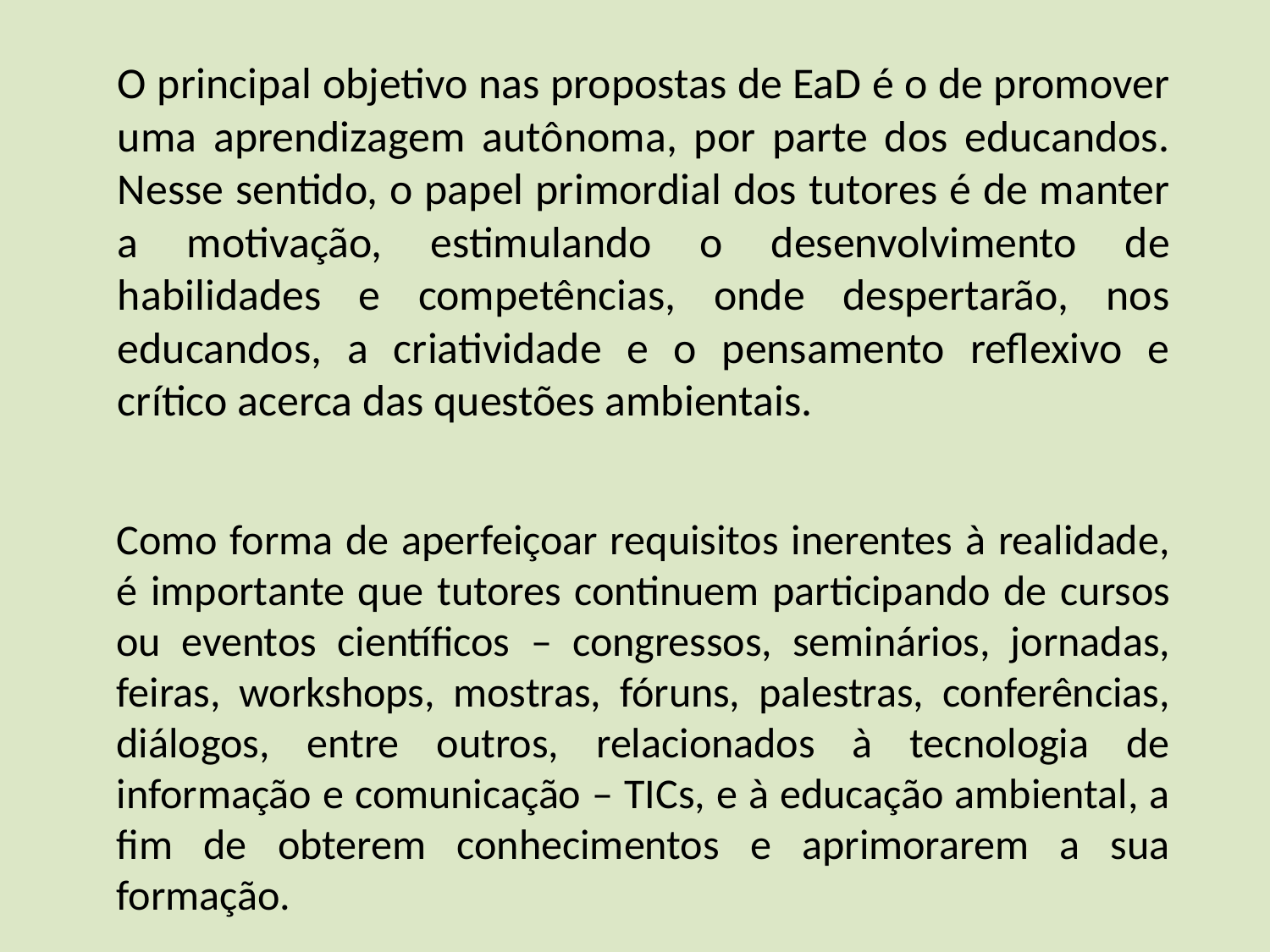

O principal objetivo nas propostas de EaD é o de promover uma aprendizagem autônoma, por parte dos educandos. Nesse sentido, o papel primordial dos tutores é de manter a motivação, estimulando o desenvolvimento de habilidades e competências, onde despertarão, nos educandos, a criatividade e o pensamento reflexivo e crítico acerca das questões ambientais.

Como forma de aperfeiçoar requisitos inerentes à realidade, é importante que tutores continuem participando de cursos ou eventos científicos ­– congressos, seminários, jornadas, feiras, workshops, mostras, fóruns, palestras, conferências, diálogos, entre outros, relacionados à tecnologia de informação e comunicação – TICs, e à educação ambiental, a fim de obterem conhecimentos e aprimorarem a sua formação.